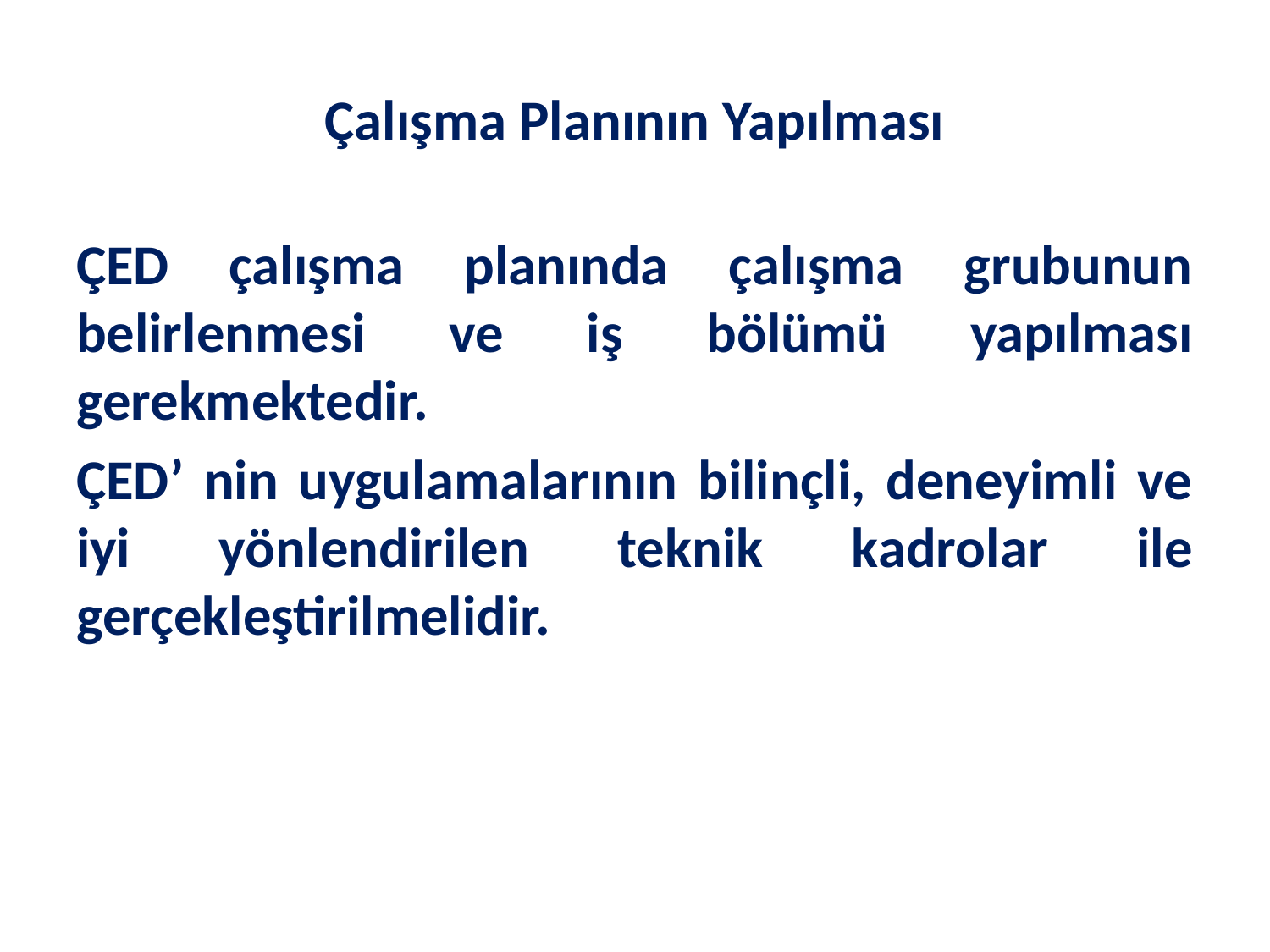

# Çalışma Planının Yapılması
ÇED çalışma planında çalışma grubunun belirlenmesi ve iş bölümü yapılması gerekmektedir.
ÇED’ nin uygulamalarının bilinçli, deneyimli ve iyi yönlendirilen teknik kadrolar ile gerçekleştirilmelidir.